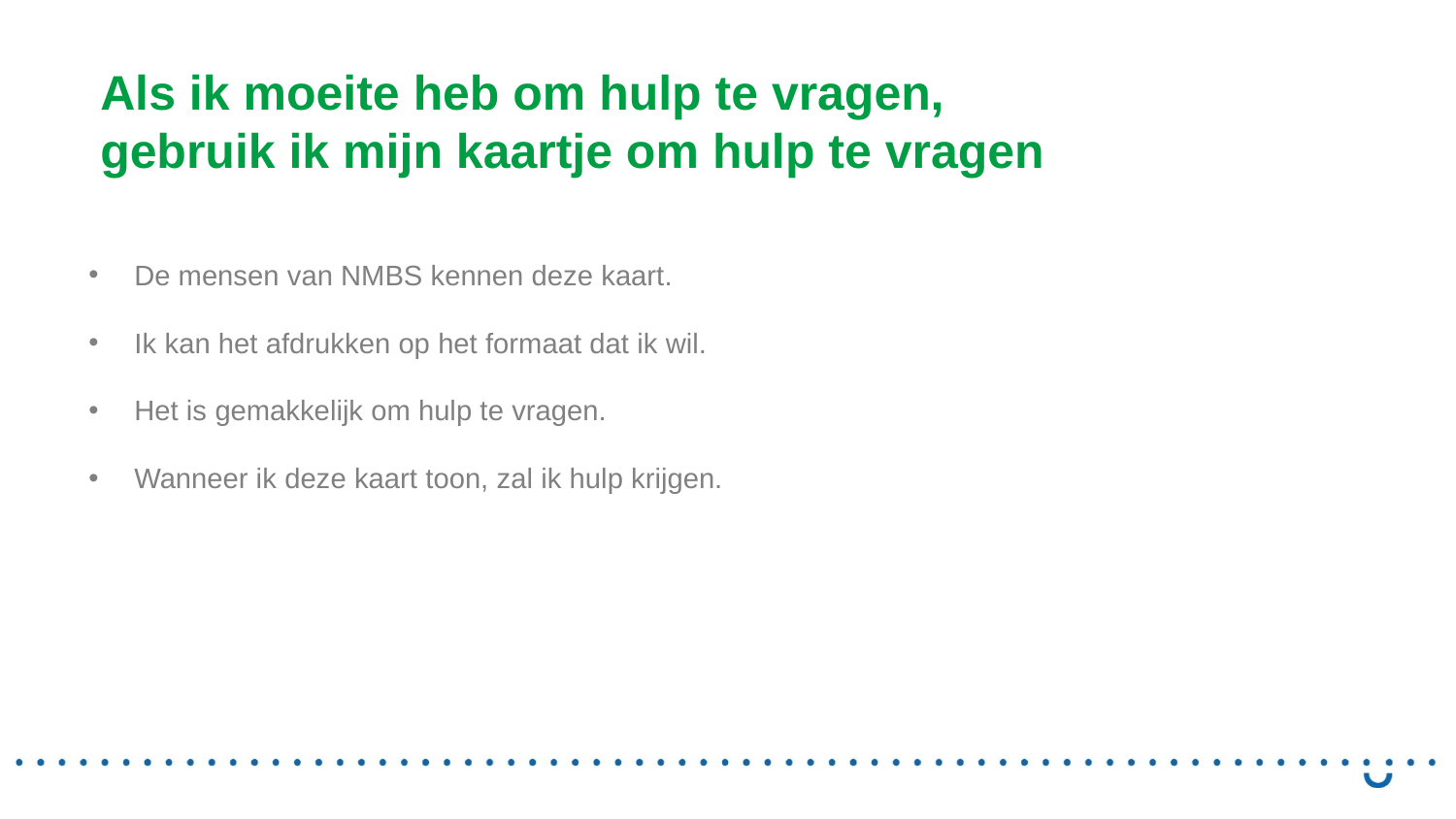

Als ik moeite heb om hulp te vragen,
gebruik ik mijn kaartje om hulp te vragen
De mensen van NMBS kennen deze kaart.

Ik kan het afdrukken op het formaat dat ik wil.

Het is gemakkelijk om hulp te vragen.

Wanneer ik deze kaart toon, zal ik hulp krijgen.